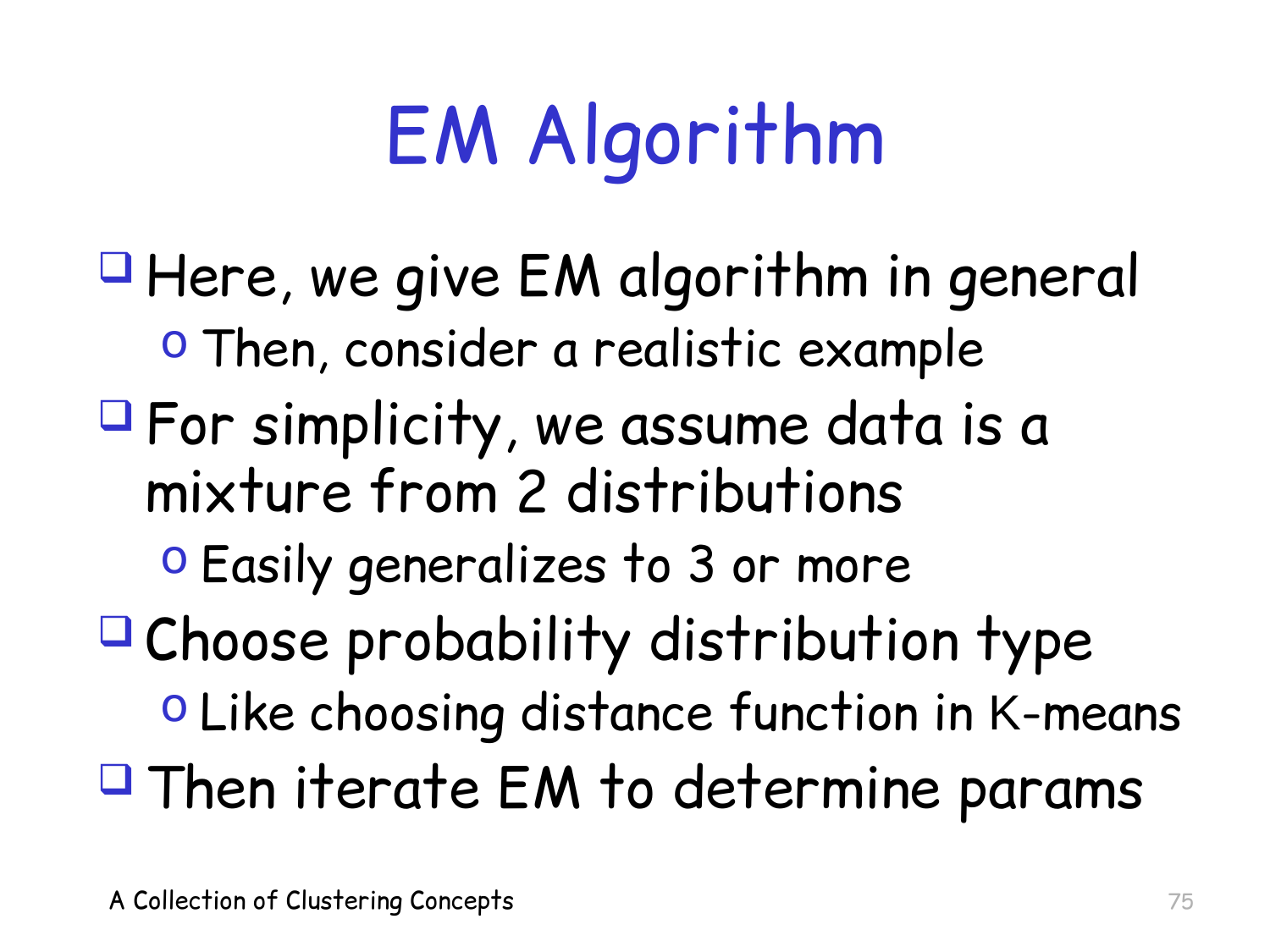

# EM Algorithm
Here, we give EM algorithm in general
Then, consider a realistic example
For simplicity, we assume data is a mixture from 2 distributions
Easily generalizes to 3 or more
Choose probability distribution type
Like choosing distance function in K-means
Then iterate EM to determine params
A Collection of Clustering Concepts
75